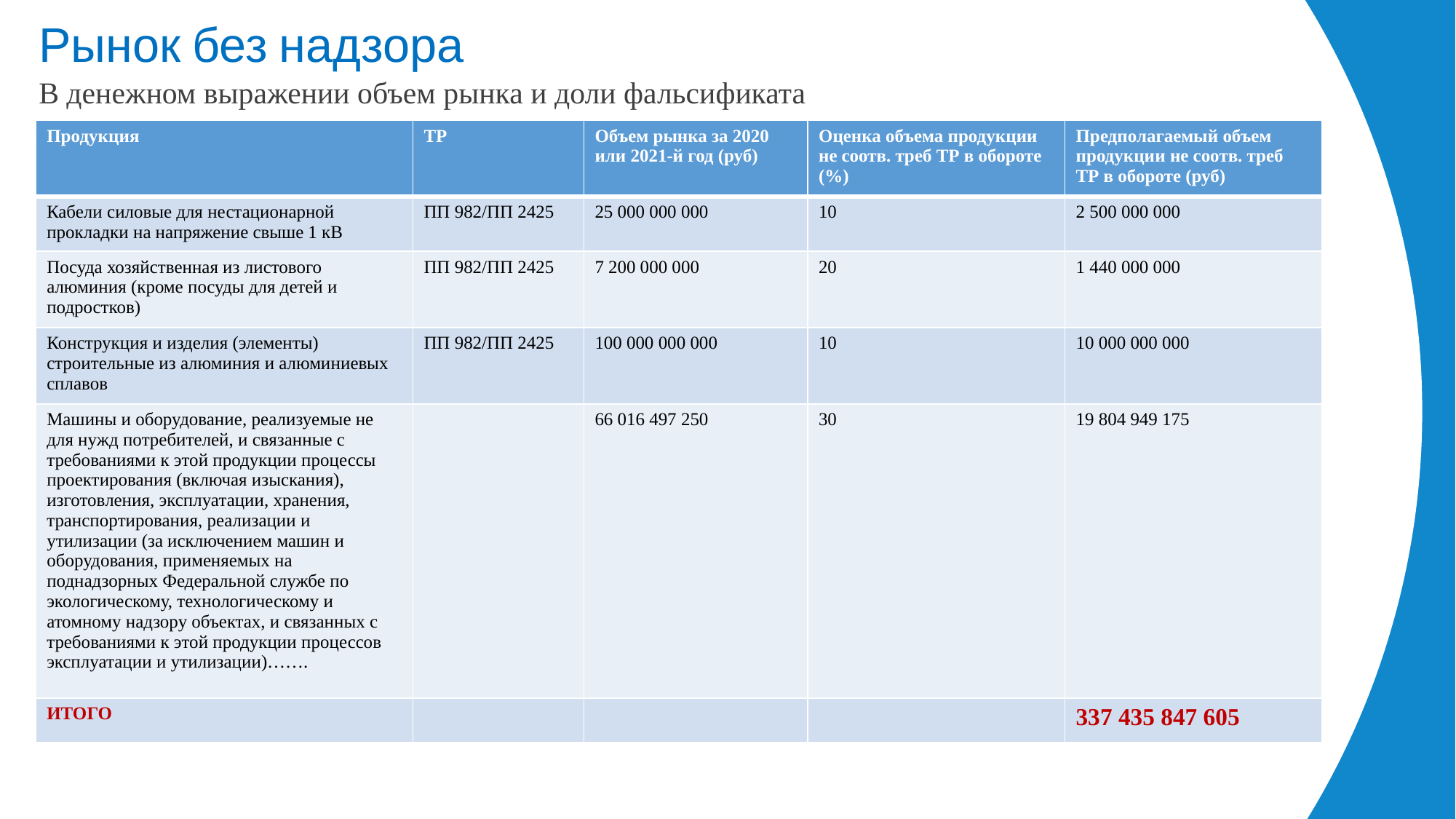

Рынок без надзора
В денежном выражении объем рынка и доли фальсификата
| Продукция | ТР | Объем рынка за 2020 или 2021-й год (руб) | Оценка объема продукции не соотв. треб ТР в обороте (%) | Предполагаемый объем продукции не соотв. треб ТР в обороте (руб) |
| --- | --- | --- | --- | --- |
| Кабели силовые для нестационарной прокладки на напряжение свыше 1 кВ | ПП 982/ПП 2425 | 25 000 000 000 | 10 | 2 500 000 000 |
| Посуда хозяйственная из листового алюминия (кроме посуды для детей и подростков) | ПП 982/ПП 2425 | 7 200 000 000 | 20 | 1 440 000 000 |
| Конструкция и изделия (элементы) строительные из алюминия и алюминиевых сплавов | ПП 982/ПП 2425 | 100 000 000 000 | 10 | 10 000 000 000 |
| Машины и оборудование, реализуемые не для нужд потребителей, и связанные с требованиями к этой продукции процессы проектирования (включая изыскания), изготовления, эксплуатации, хранения, транспортирования, реализации и утилизации (за исключением машин и оборудования, применяемых на поднадзорных Федеральной службе по экологическому, технологическому и атомному надзору объектах, и связанных с требованиями к этой продукции процессов эксплуатации и утилизации)……. |  | 66 016 497 250 | 30 | 19 804 949 175 |
| ИТОГО |  |  |  | 337 435 847 605 |